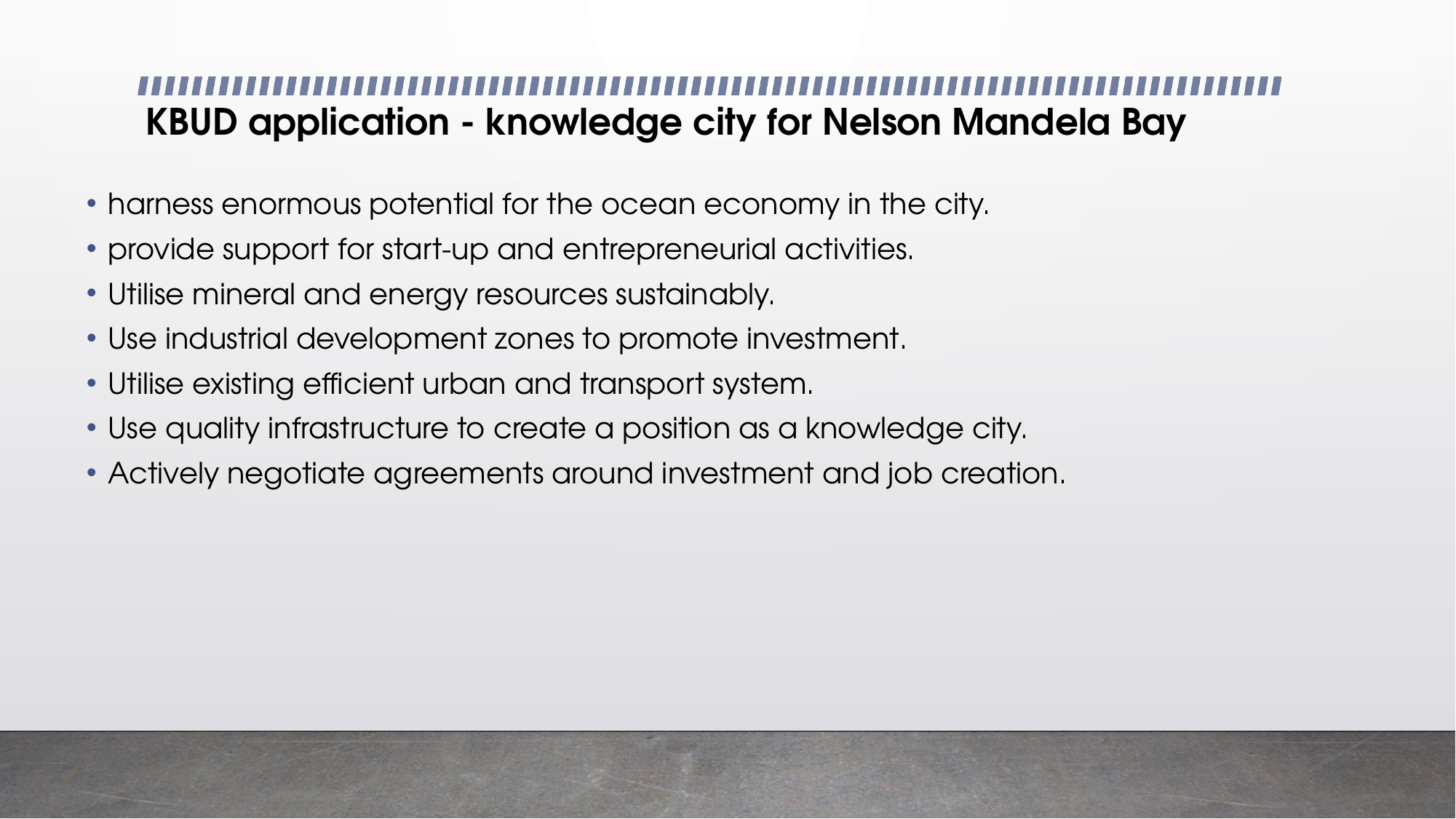

# KBUD application - knowledge city for Nelson Mandela Bay
harness enormous potential for the ocean economy in the city.
provide support for start-up and entrepreneurial activities.
Utilise mineral and energy resources sustainably.
Use industrial development zones to promote investment.
Utilise existing efficient urban and transport system.
Use quality infrastructure to create a position as a knowledge city.
Actively negotiate agreements around investment and job creation.